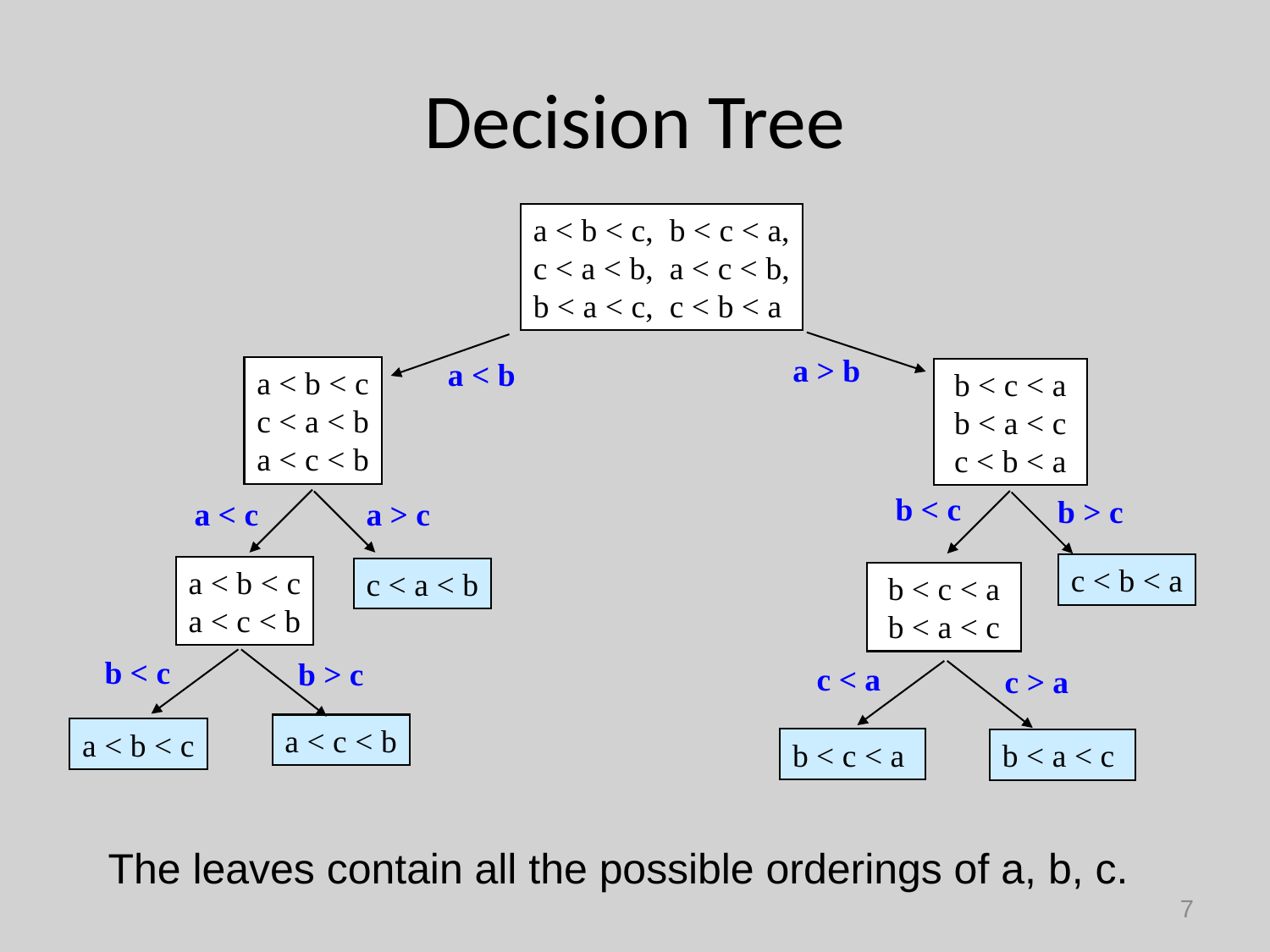

-Binary tree,
-node = set of possible orderings
-leaf = 1ordering,
-each edge = 1 comparison.
-How many leaves? = n!
-Only one leaf has the desired (sorted) ordering
-Every sorting alg corresps to a decision tree:
-finds correct leaf by choosing edges to follow (making comparisons)
- each decision reduces the space by half
# Decision Tree
a < b < c,  b < c < a,
c < a < b,  a < c < b,
b < a < c,  c < b < a

a > b
a < b
a < b < c
c < a < b
a < c < b
b < c < a
 b < a < c
c < b < a
b < c
b > c
a < c
a > c

Max # of comparisons?
= longest path
= height of tree
c < b < a
a < b < c
a < c < b
c < a < b
b < c < a
 b < a < c
b < c
b > c

c < a
c > a

a < c < b
a < b < c
b < c < a
b < a < c
The leaves contain all the possible orderings of a, b, c.
7